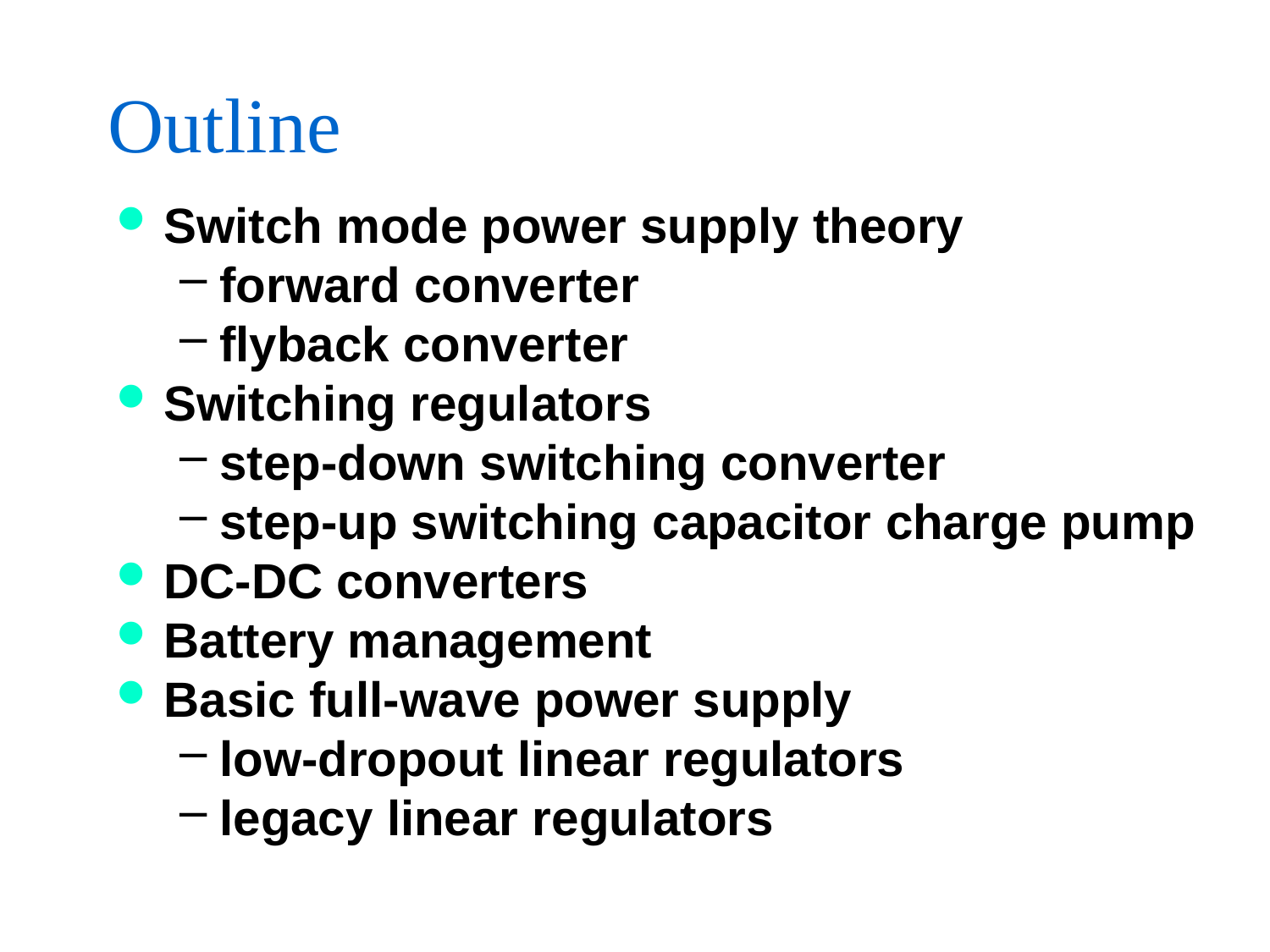

# Outline
Switch mode power supply theory
forward converter
flyback converter
Switching regulators
step-down switching converter
step-up switching capacitor charge pump
DC-DC converters
Battery management
Basic full-wave power supply
low-dropout linear regulators
legacy linear regulators